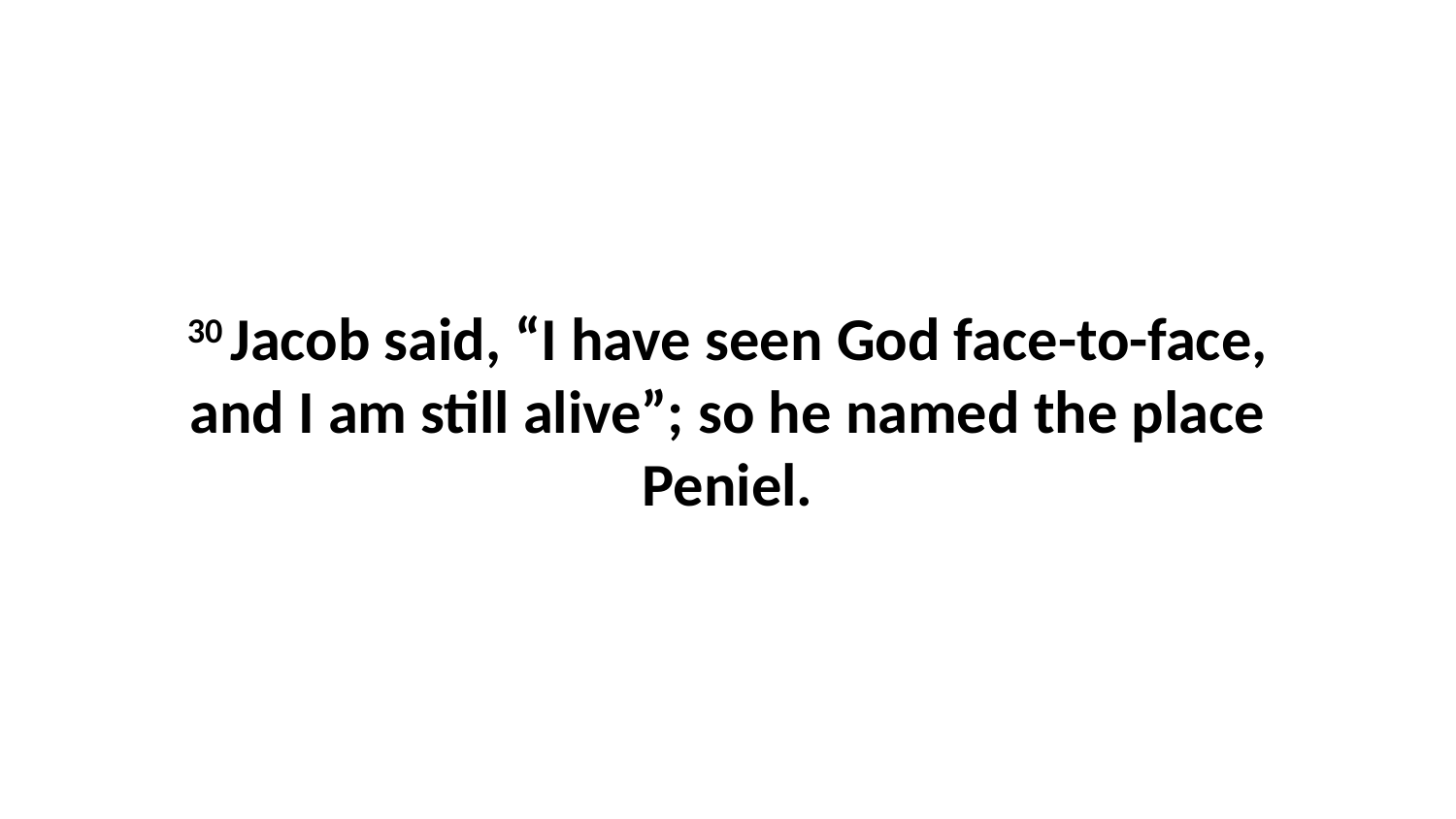

30 Jacob said, “I have seen God face-to-face, and I am still alive”; so he named the place Peniel.